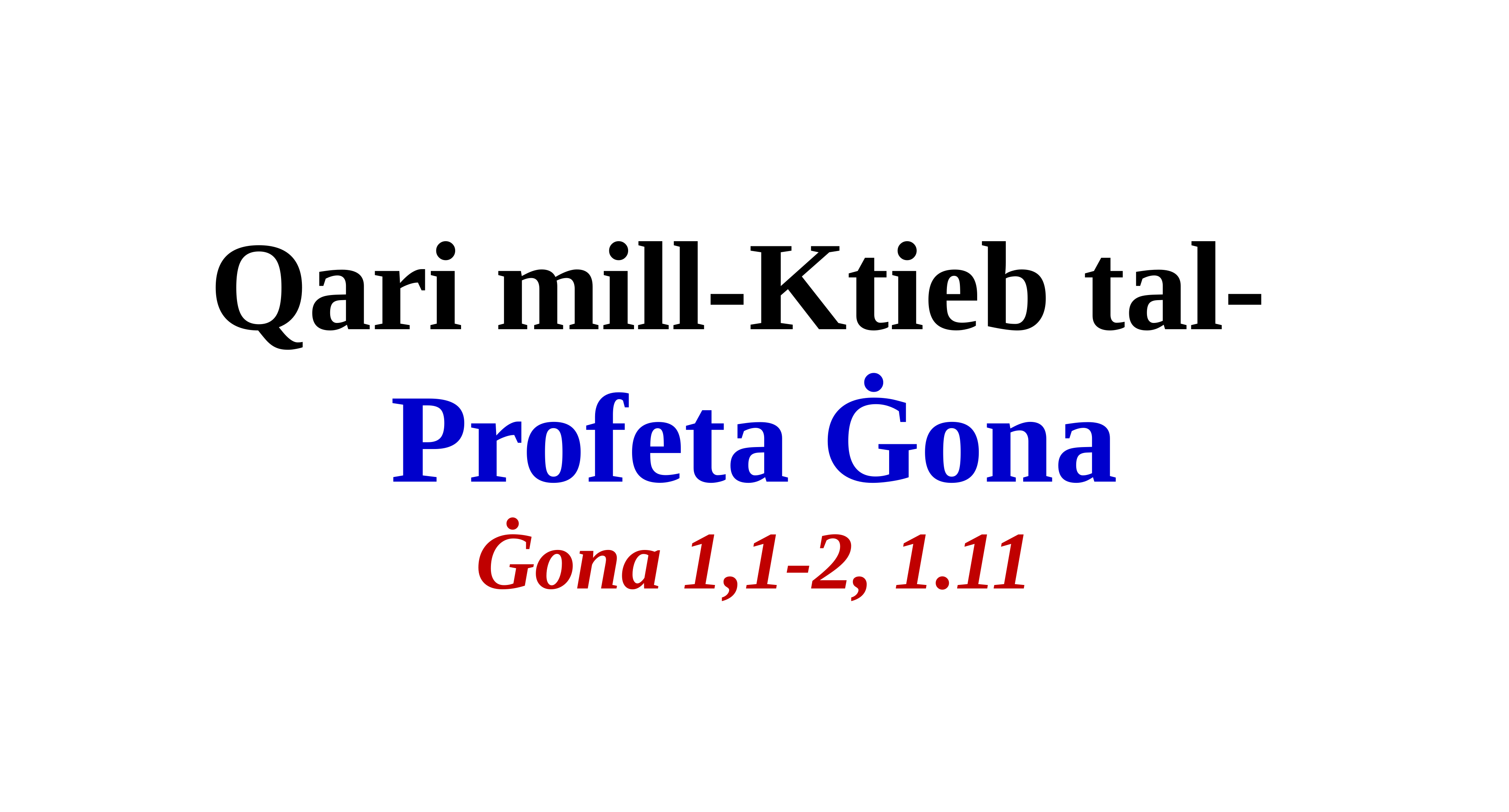

Qari mill-Ktieb tal-
Profeta Ġona
Ġona 1,1-2, 1.11